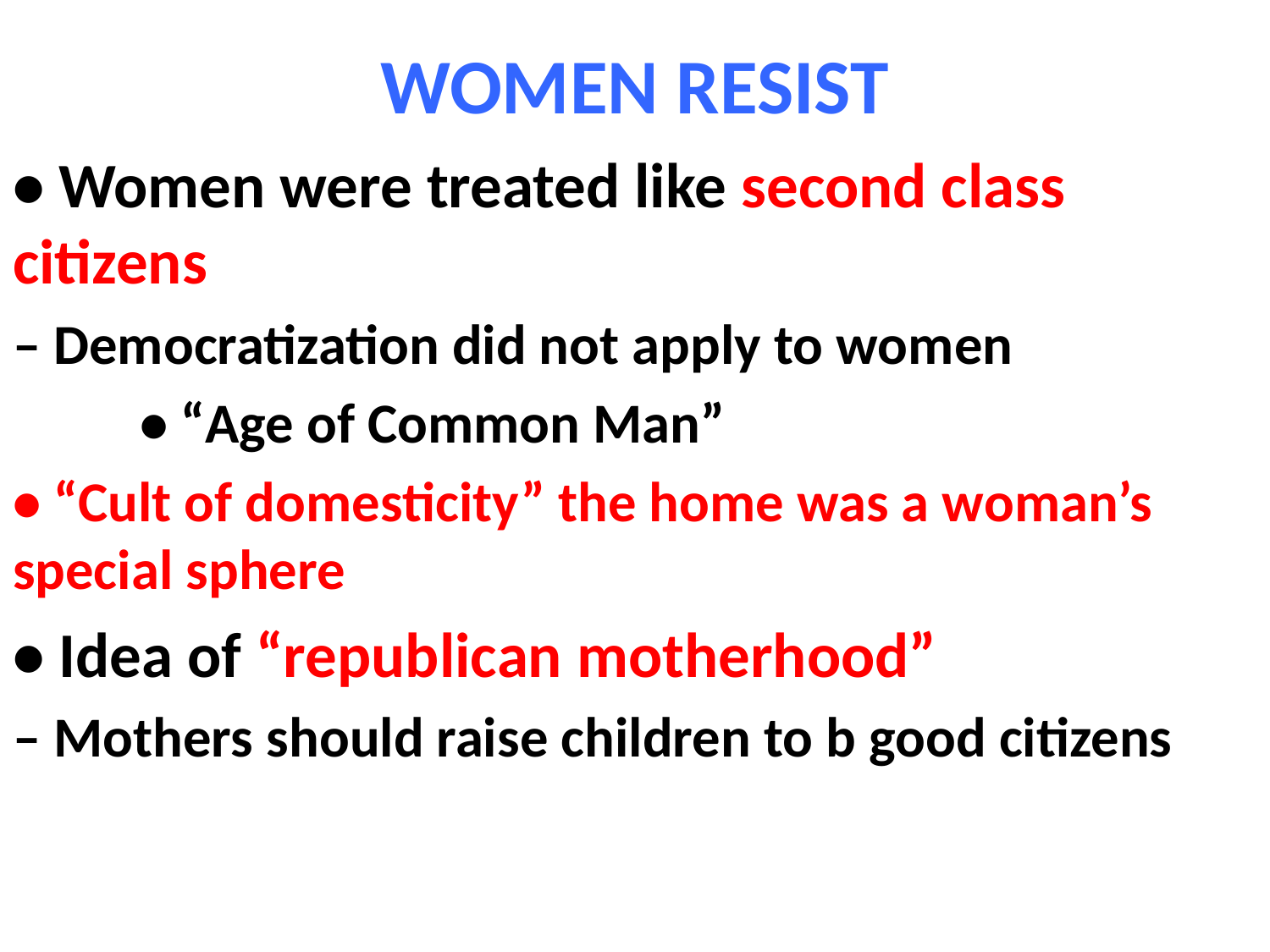

# WOMEN RESIST
• Women were treated like second class citizens
– Democratization did not apply to women
	• “Age of Common Man”
• “Cult of domesticity” the home was a woman’s special sphere
• Idea of “republican motherhood”
– Mothers should raise children to b good citizens